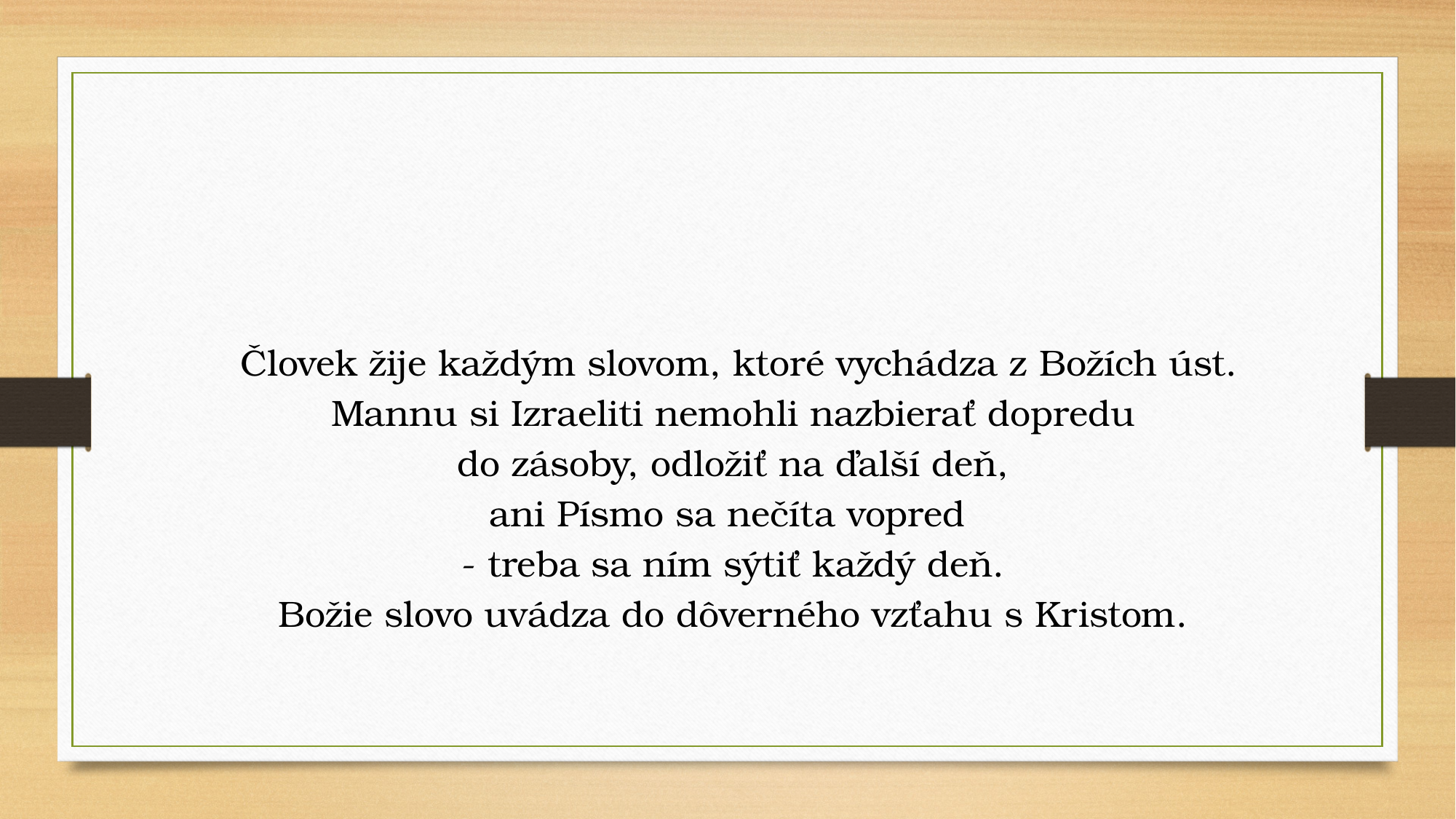

Človek žije každým slovom, ktoré vychádza z Božích úst. Mannu si Izraeliti nemohli nazbierať dopredu
do zásoby, odložiť na ďalší deň,
ani Písmo sa nečíta vopred
- treba sa ním sýtiť každý deň.
Božie slovo uvádza do dôverného vzťahu s Kristom.